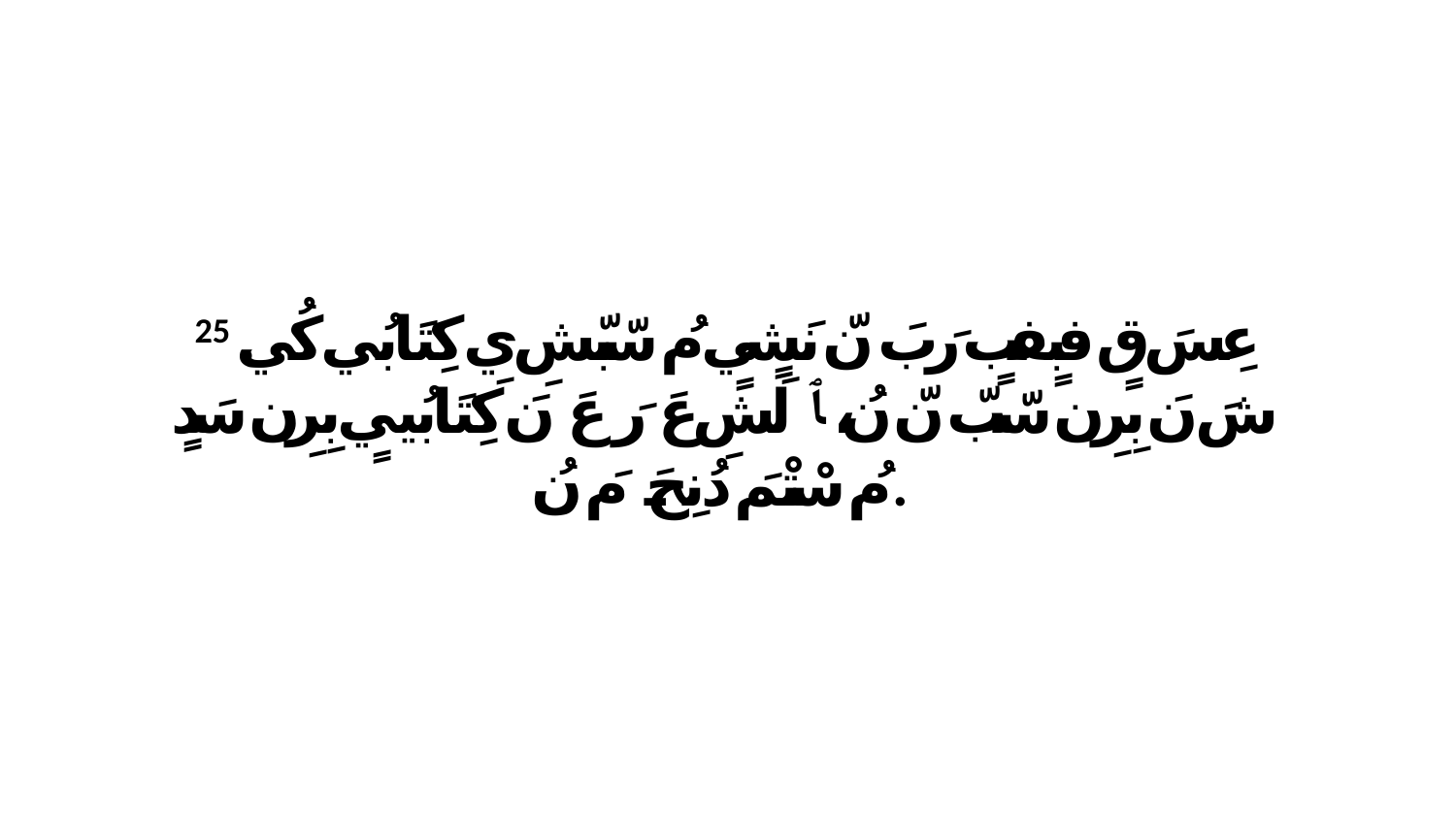

25 عِسَ قٍ فبٍفبٍ رَبَ نّ نَشٍيٍ مُ سّبّشِ يِ كِتَابُي كُي. شَ نَ بِرِن سّبّ نّ نُ، ﭑ لَشِ عَ رَ عَ نَ كِتَابُييٍ بِرِن سَدٍ مُ سْتْمَ دُنِحَ مَ نُ.